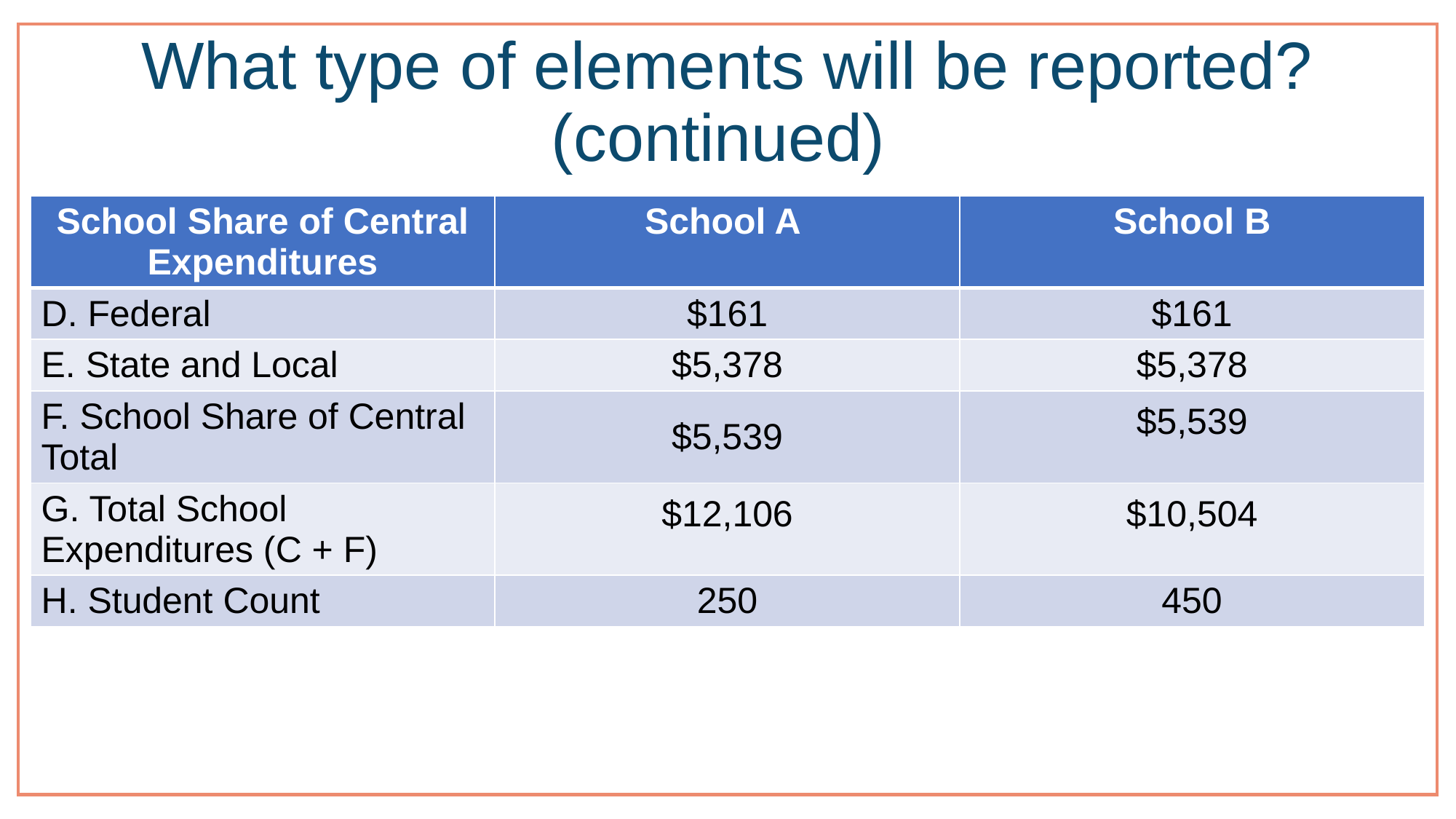

# What type of elements will be reported? (continued)
| School Share of Central Expenditures | School A | School B |
| --- | --- | --- |
| D. Federal | $161 | $161 |
| E. State and Local | $5,378 | $5,378 |
| F. School Share of Central Total | $5,539 | $5,539 |
| G. Total School Expenditures (C + F) | $12,106 | $10,504 |
| H. Student Count | 250 | 450 |